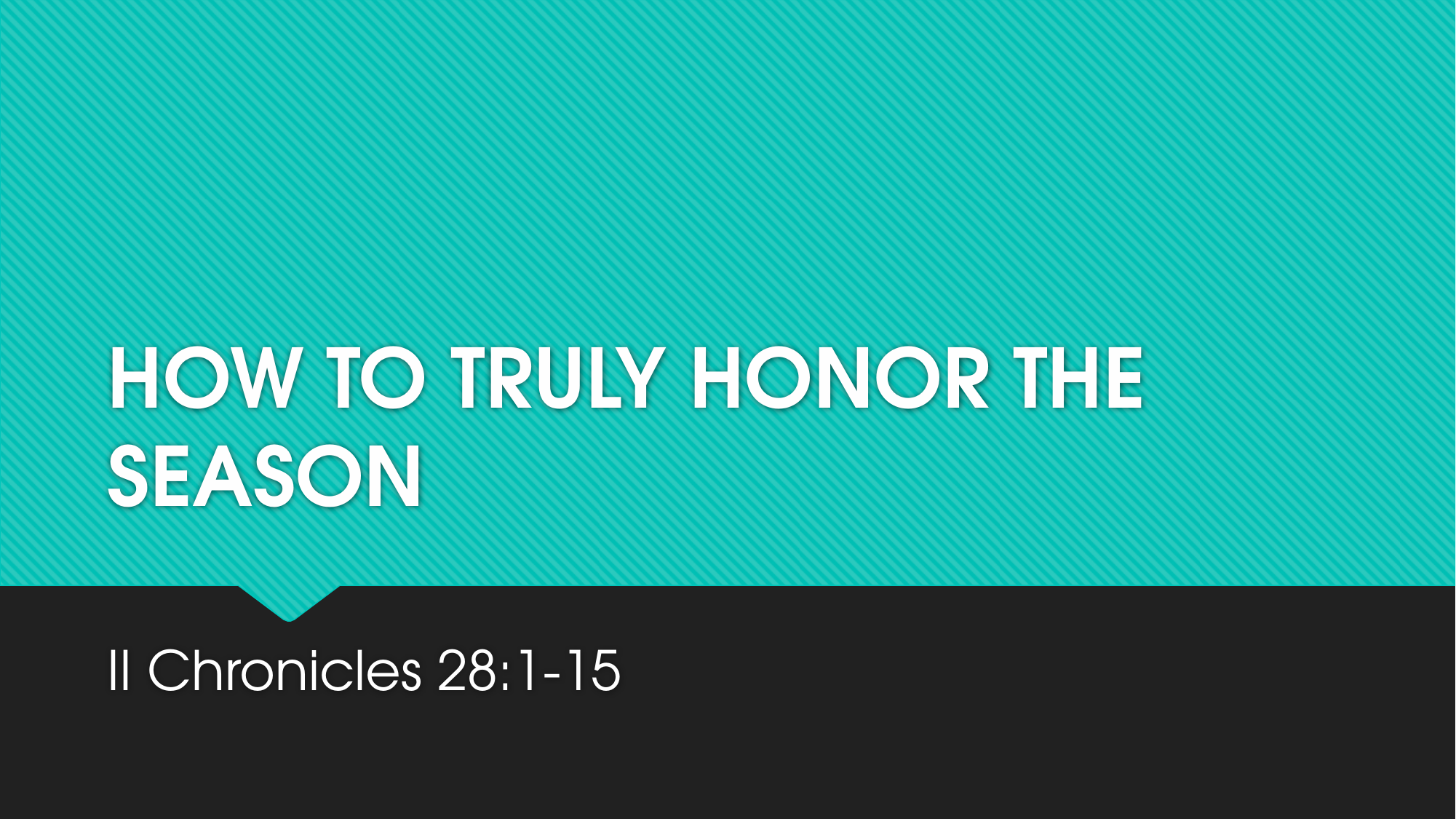

# HOW TO TRULY HONOR THE SEASON
II Chronicles 28:1-15